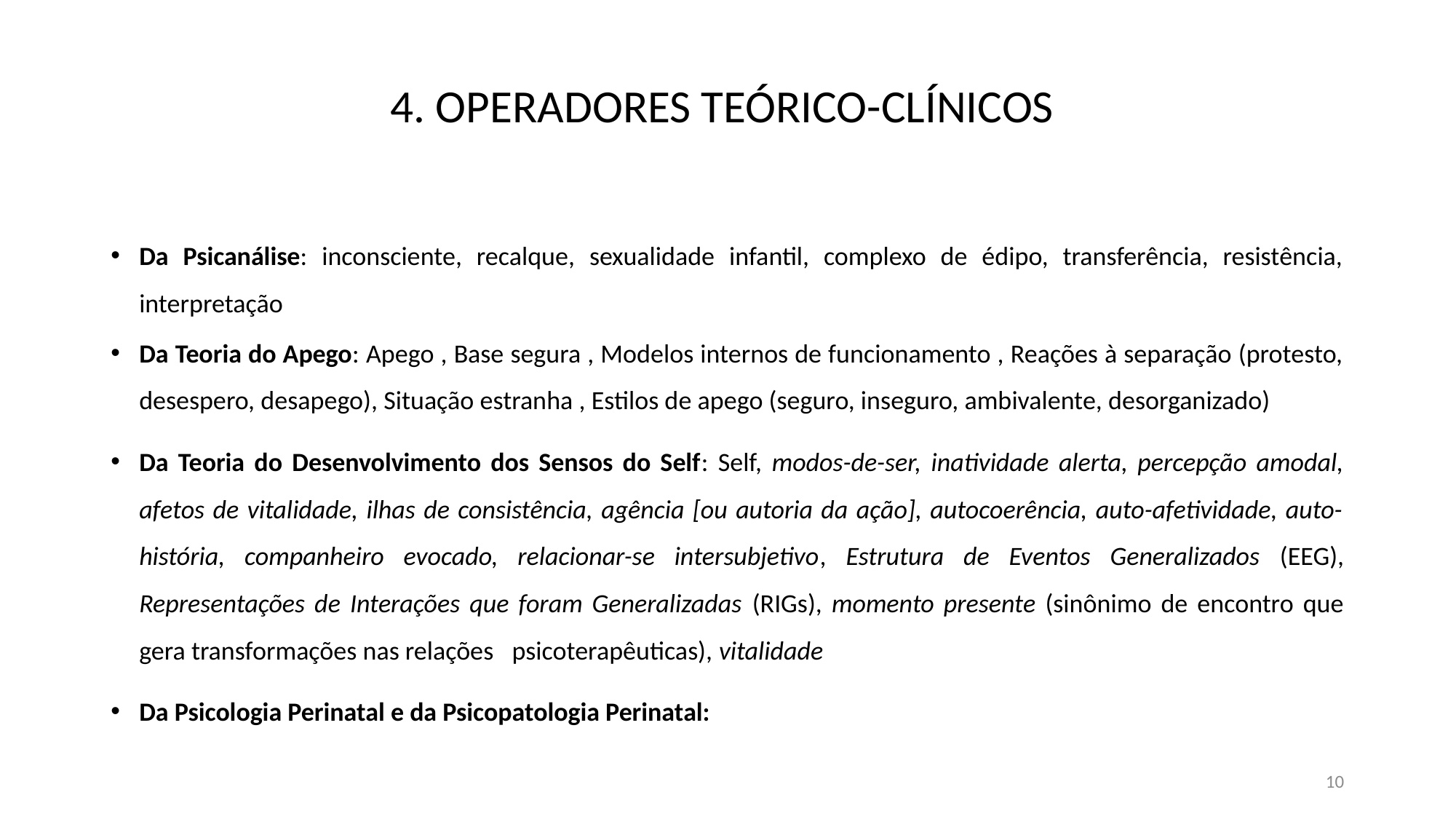

# 4. OPERADORES TEÓRICO-CLÍNICOS
Da Psicanálise: inconsciente, recalque, sexualidade infantil, complexo de édipo, transferência, resistência, interpretação
Da Teoria do Apego: Apego , Base segura , Modelos internos de funcionamento , Reações à separação (protesto, desespero, desapego), Situação estranha , Estilos de apego (seguro, inseguro, ambivalente, desorganizado)
Da Teoria do Desenvolvimento dos Sensos do Self: Self, modos-de-ser, inatividade alerta, percepção amodal, afetos de vitalidade, ilhas de consistência, agência [ou autoria da ação], autocoerência, auto-afetividade, auto-história, companheiro evocado, relacionar-se intersubjetivo, Estrutura de Eventos Generalizados (EEG), Representações de Interações que foram Generalizadas (RIGs), momento presente (sinônimo de encontro que gera transformações nas relações   psicoterapêuticas), vitalidade
Da Psicologia Perinatal e da Psicopatologia Perinatal:

10